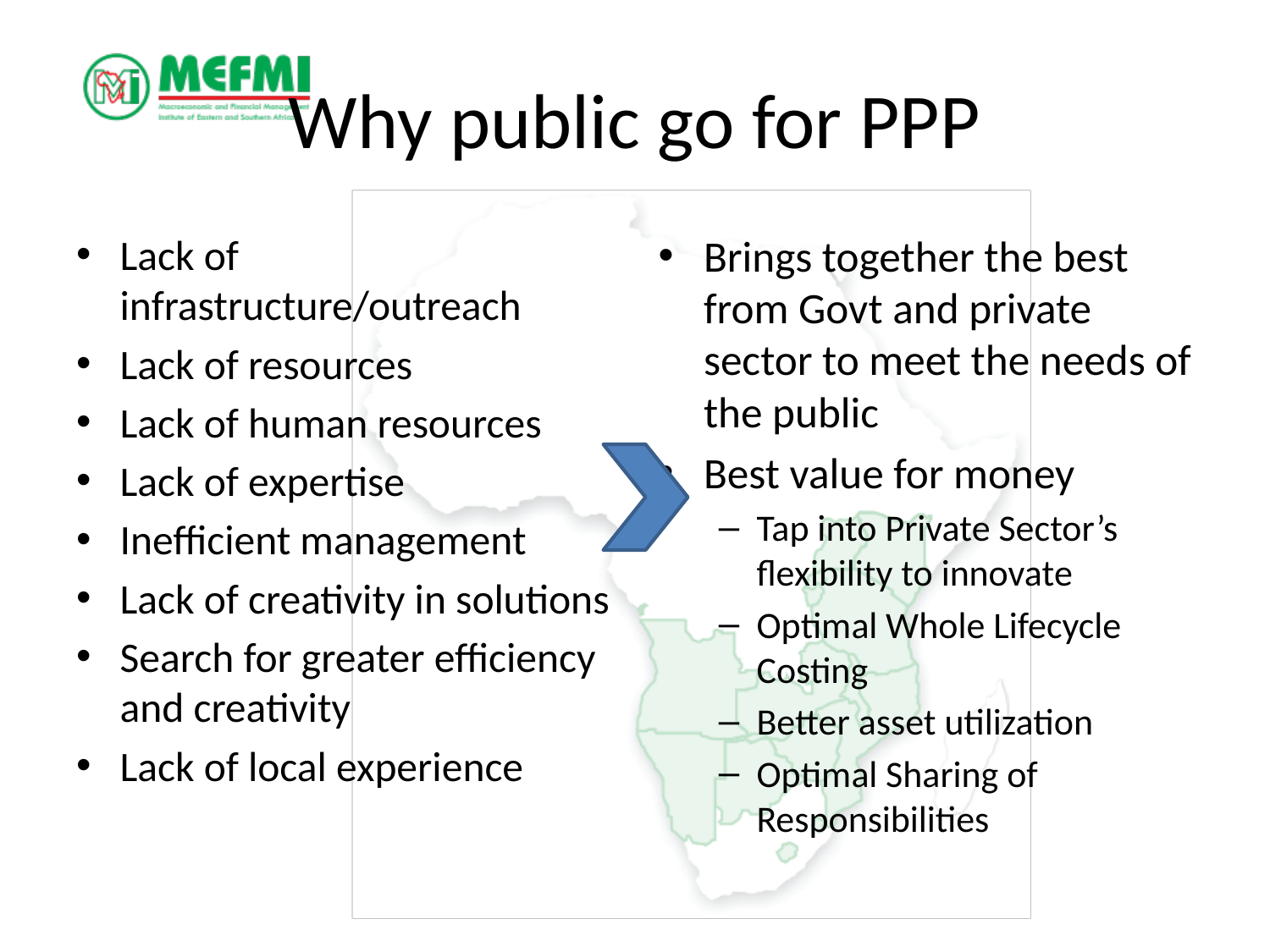

# Why public go for PPP
Lack of infrastructure/outreach
Lack of resources
Lack of human resources
Lack of expertise
Inefficient management
Lack of creativity in solutions
Search for greater efficiency and creativity
Lack of local experience

Brings together the best from Govt and private sector to meet the needs of the public
Best value for money
Tap into Private Sector’s flexibility to innovate
Optimal Whole Lifecycle Costing
Better asset utilization
Optimal Sharing of Responsibilities